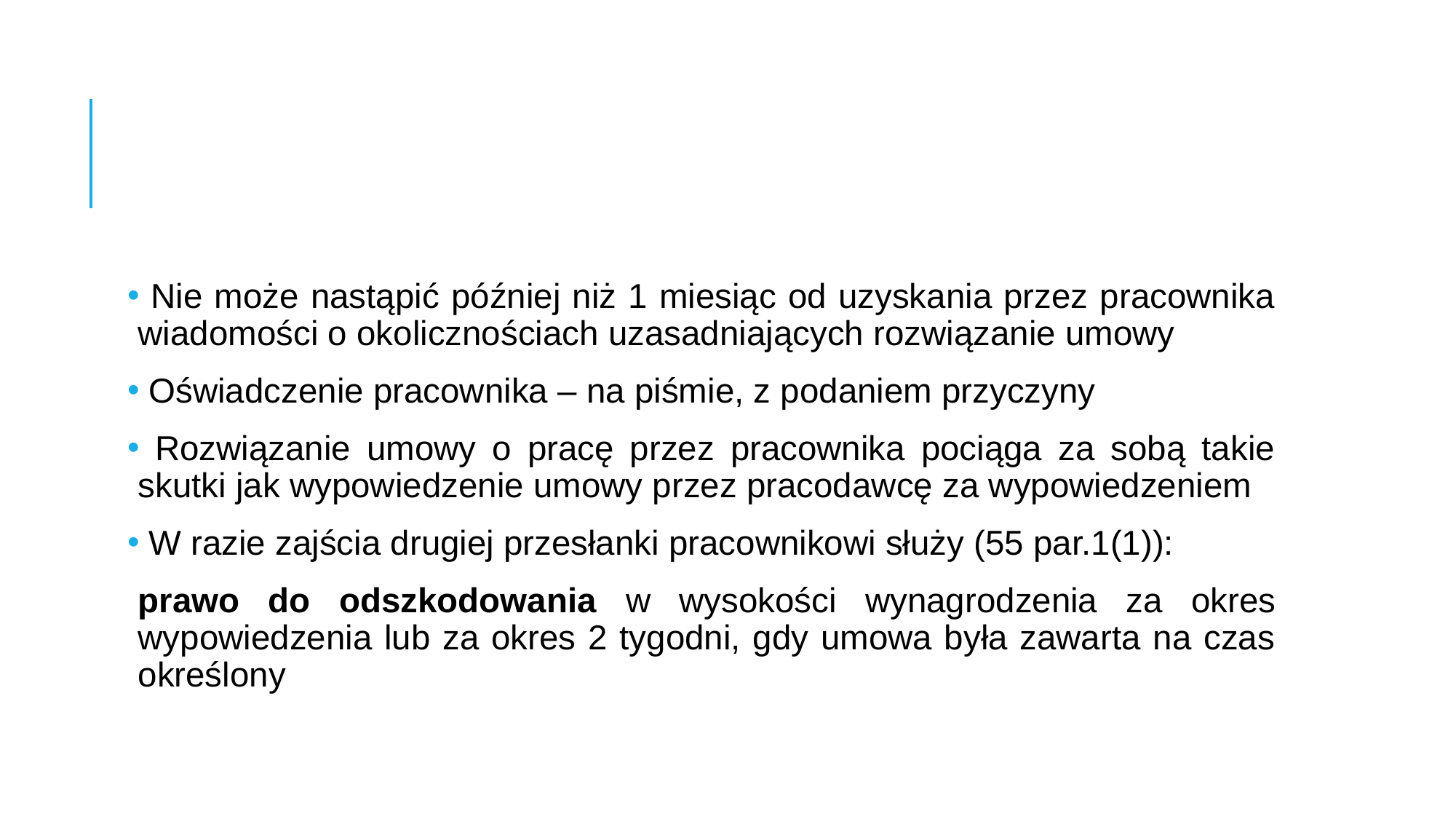

#
 Nie może nastąpić później niż 1 miesiąc od uzyskania przez pracownika wiadomości o okolicznościach uzasadniających rozwiązanie umowy
 Oświadczenie pracownika – na piśmie, z podaniem przyczyny
 Rozwiązanie umowy o pracę przez pracownika pociąga za sobą takie skutki jak wypowiedzenie umowy przez pracodawcę za wypowiedzeniem
 W razie zajścia drugiej przesłanki pracownikowi służy (55 par.1(1)):
prawo do odszkodowania w wysokości wynagrodzenia za okres wypowiedzenia lub za okres 2 tygodni, gdy umowa była zawarta na czas określony